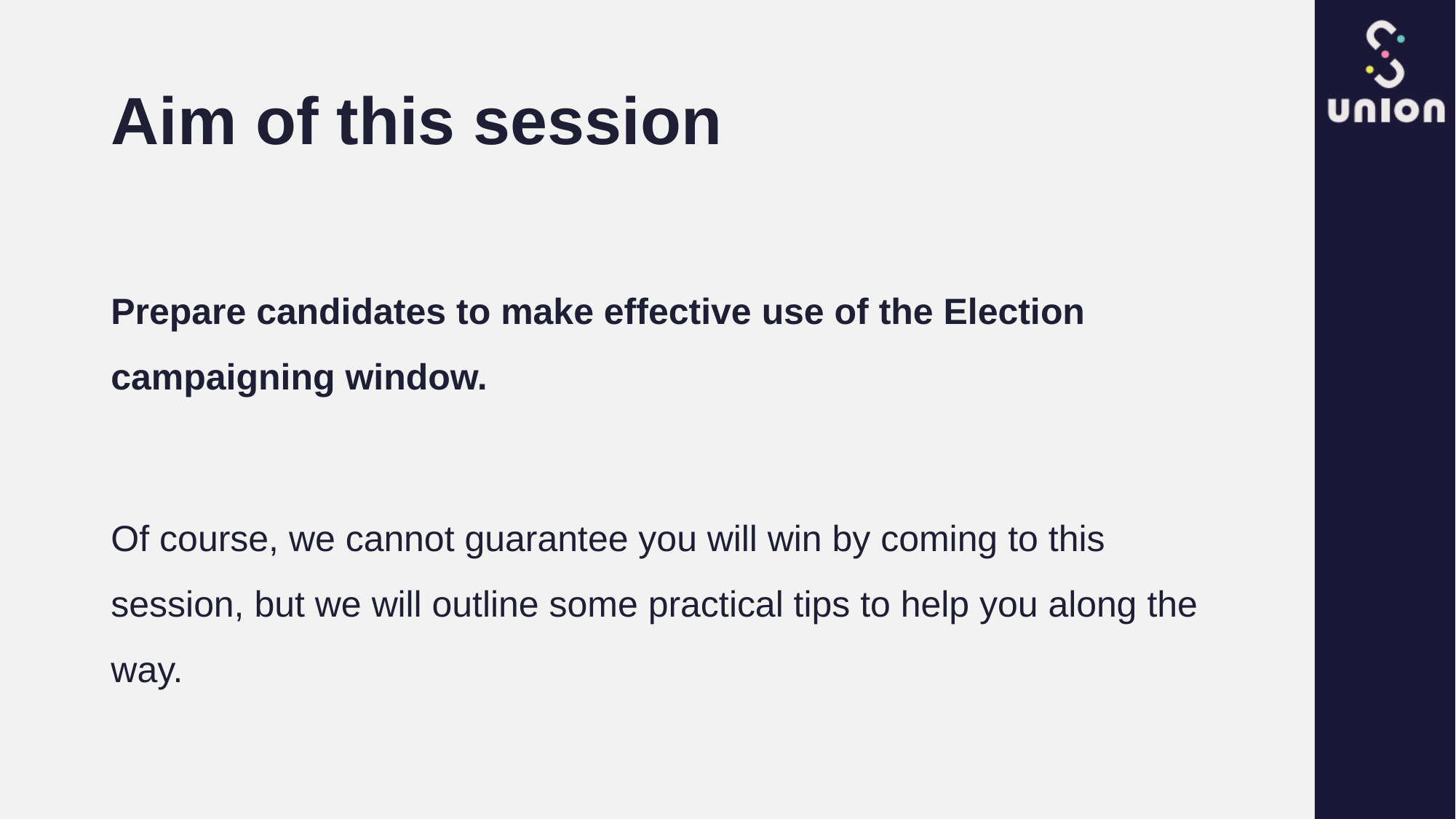

# Aim of this session
Prepare candidates to make effective use of the Election campaigning window.

Of course, we cannot guarantee you will win by coming to this session, but we will outline some practical tips to help you along the way.